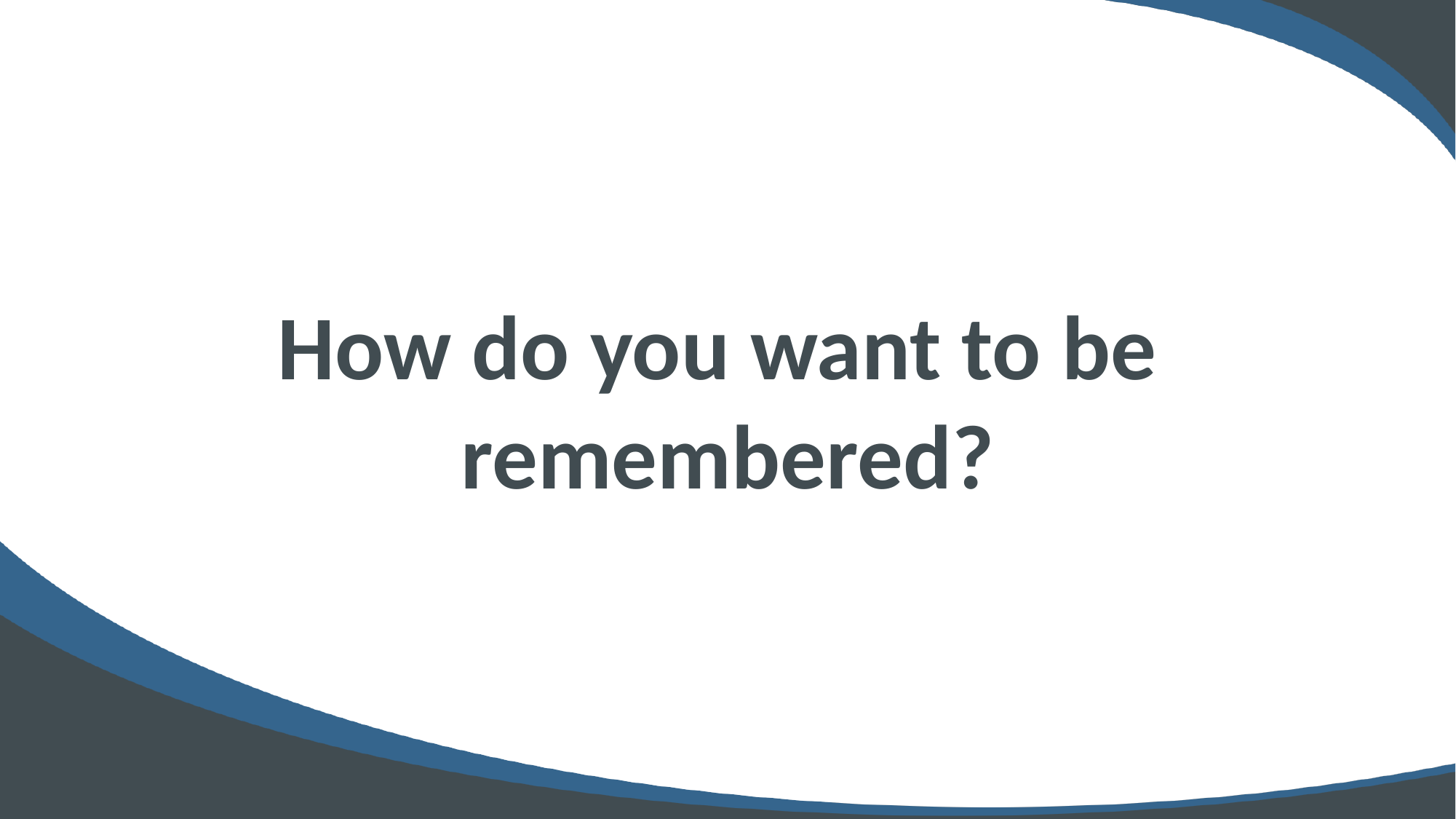

How do you want to be
remembered?